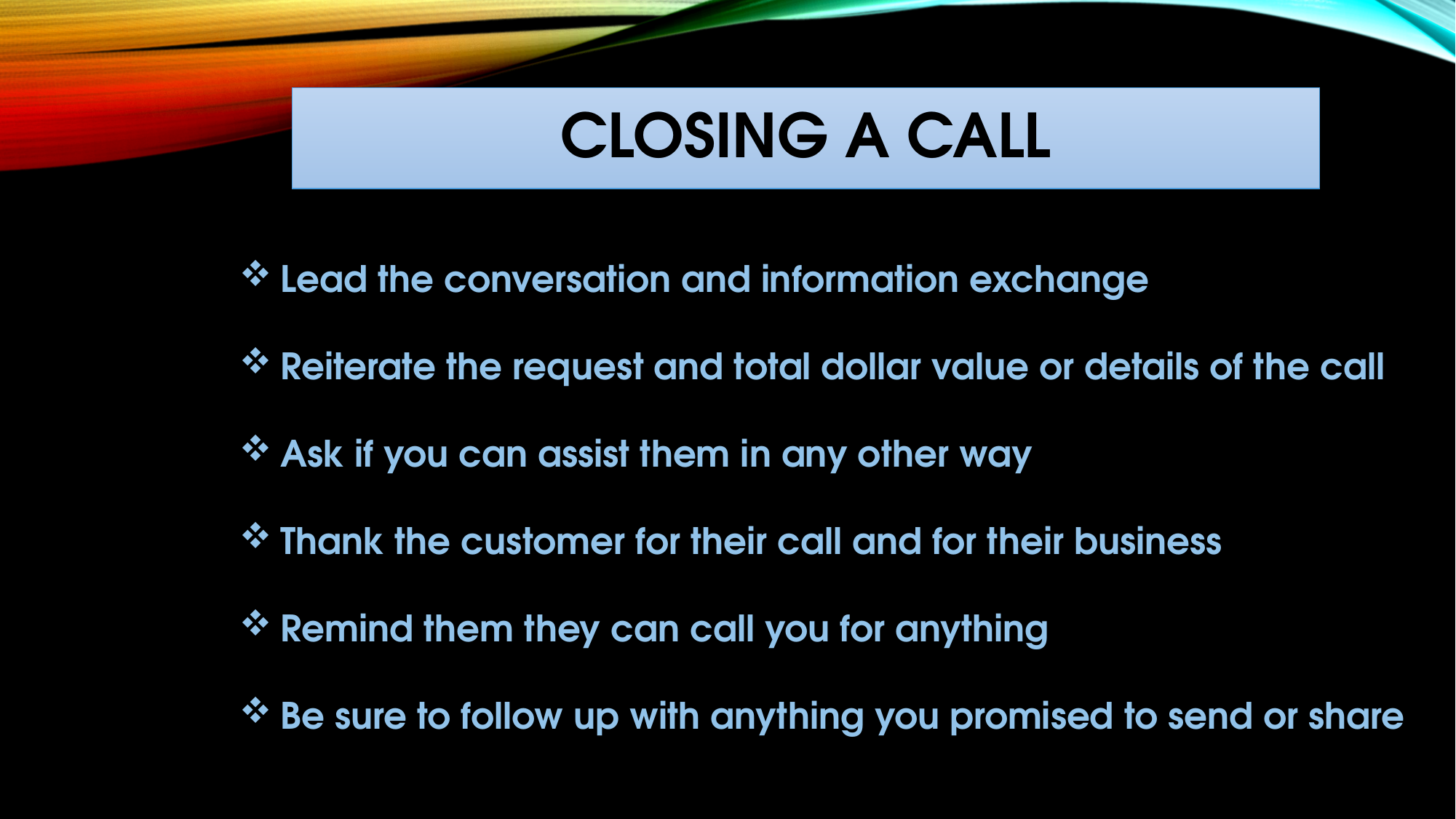

# Closing a call
Lead the conversation and information exchange

Reiterate the request and total dollar value or details of the call

Ask if you can assist them in any other way

Thank the customer for their call and for their business

Remind them they can call you for anything

Be sure to follow up with anything you promised to send or share